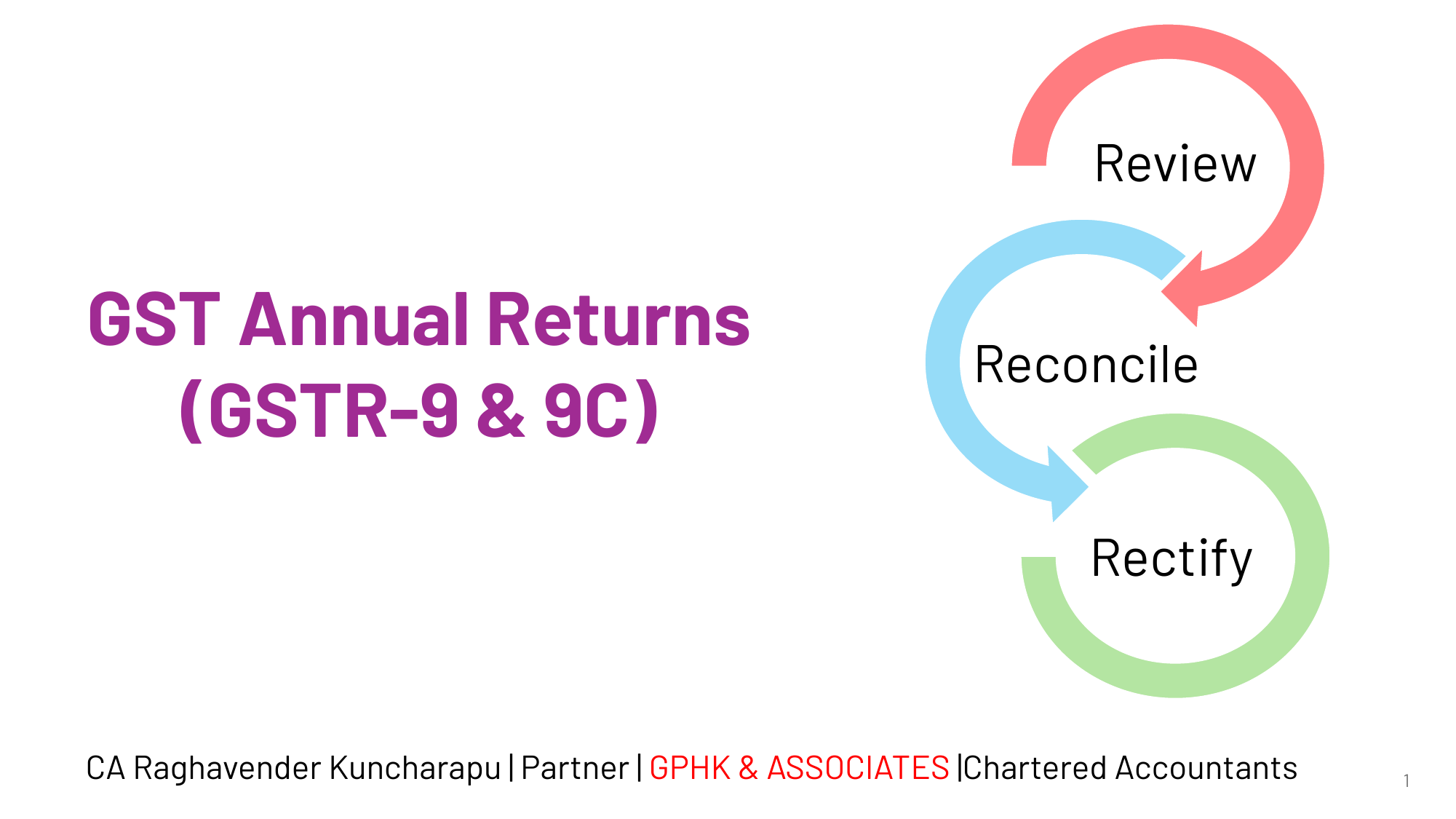

Review

GST Annual Returns
(GSTR-9 & 9C)
Reconcile

Rectify
CA Raghavender Kuncharapu | Partner | GPHK & ASSOCIATES |Chartered Accountants
1